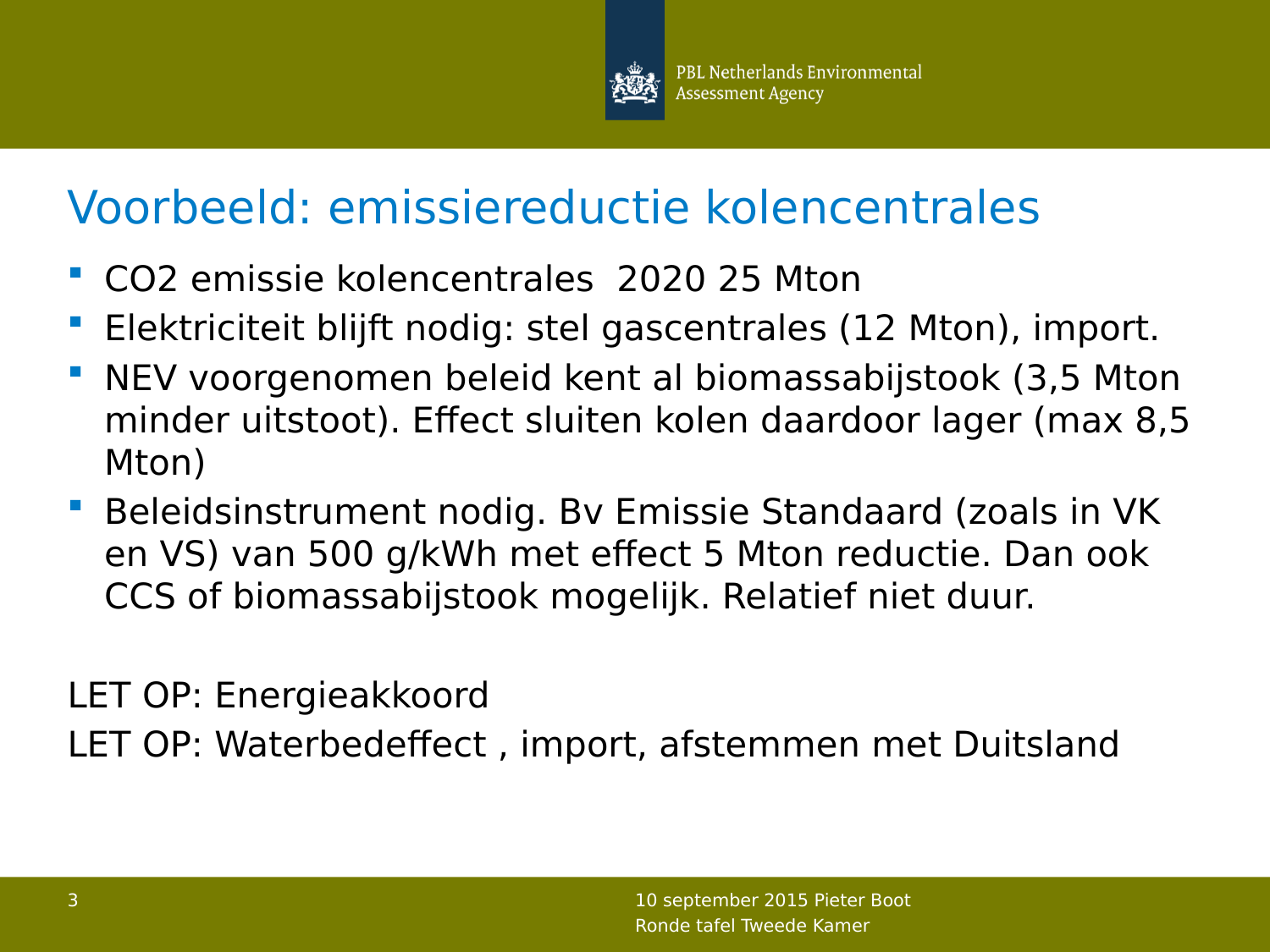

# Voorbeeld: emissiereductie kolencentrales
CO2 emissie kolencentrales  2020 25 Mton
Elektriciteit blijft nodig: stel gascentrales (12 Mton), import.
NEV voorgenomen beleid kent al biomassabijstook (3,5 Mton minder uitstoot). Effect sluiten kolen daardoor lager (max 8,5 Mton)
Beleidsinstrument nodig. Bv Emissie Standaard (zoals in VK en VS) van 500 g/kWh met effect 5 Mton reductie. Dan ook CCS of biomassabijstook mogelijk. Relatief niet duur.

LET OP: Energieakkoord
LET OP: Waterbedeffect , import, afstemmen met Duitsland
10 september 2015 Pieter Boot
3
Ronde tafel Tweede Kamer